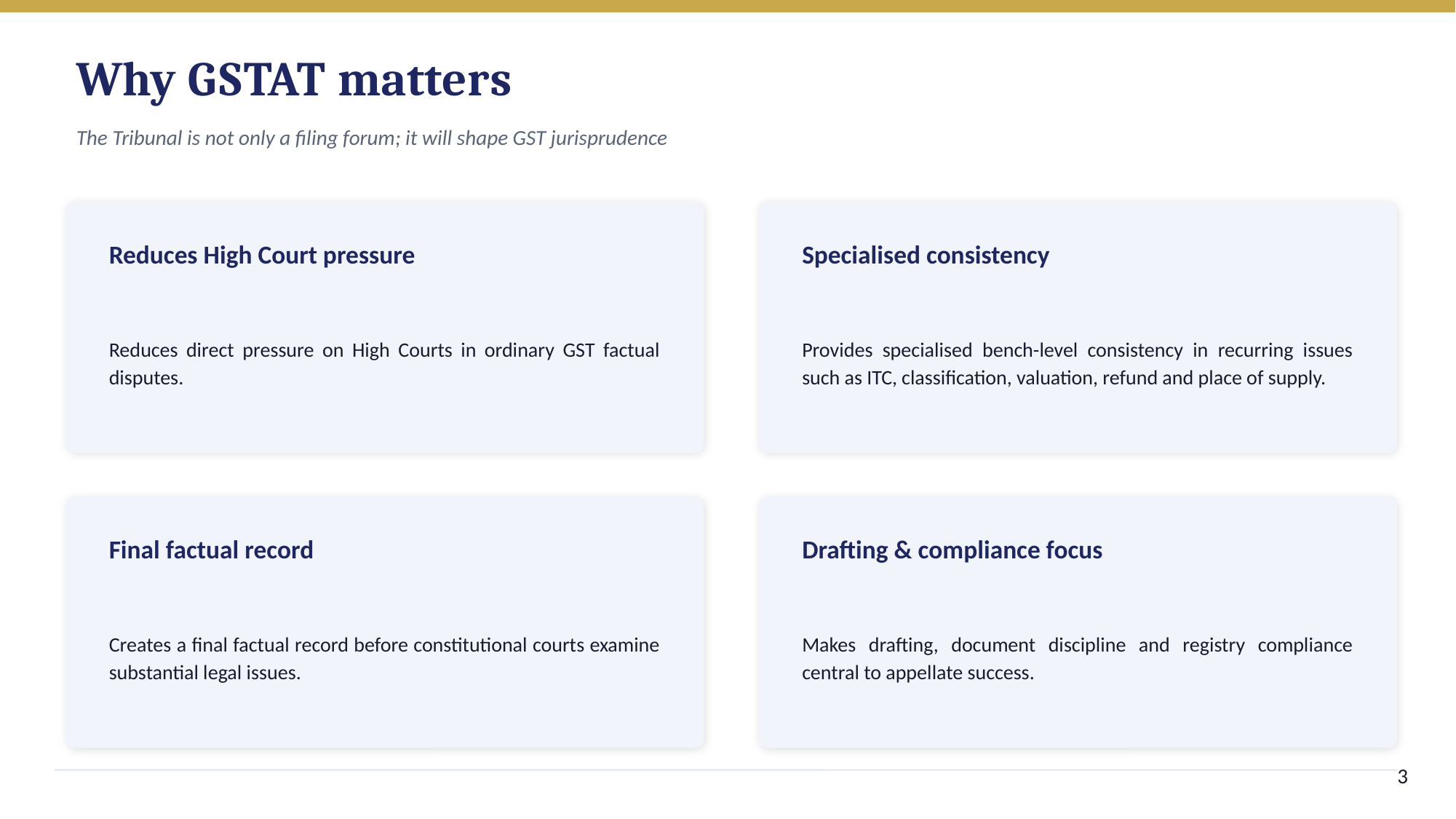

Why GSTAT matters
The Tribunal is not only a filing forum; it will shape GST jurisprudence

Reduces High Court pressure
Specialised consistency
Reduces direct pressure on High Courts in ordinary GST factual disputes.
Provides specialised bench-level consistency in recurring issues such as ITC, classification, valuation, refund and place of supply.

Final factual record
Drafting & compliance focus
Creates a final factual record before constitutional courts examine substantial legal issues.
Makes drafting, document discipline and registry compliance central to appellate success.
3